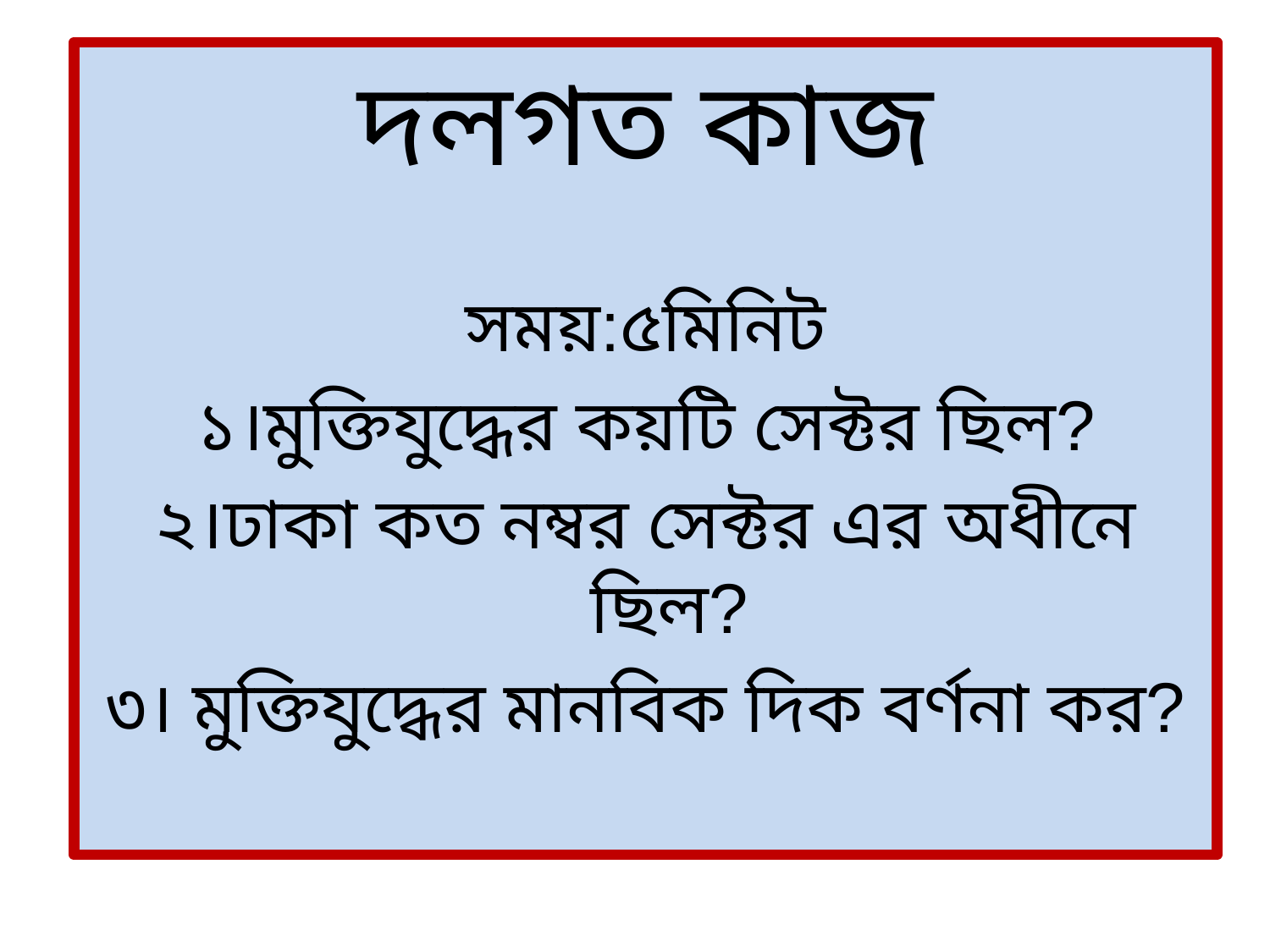

দলগত কাজ

সময়:৫মিনিট
১।মুক্তিযুদ্ধের কয়টি সেক্টর ছিল?
২।ঢাকা কত নম্বর সেক্টর এর অধীনে ছিল?
৩। মুক্তিযুদ্ধের মানবিক দিক বর্ণনা কর?